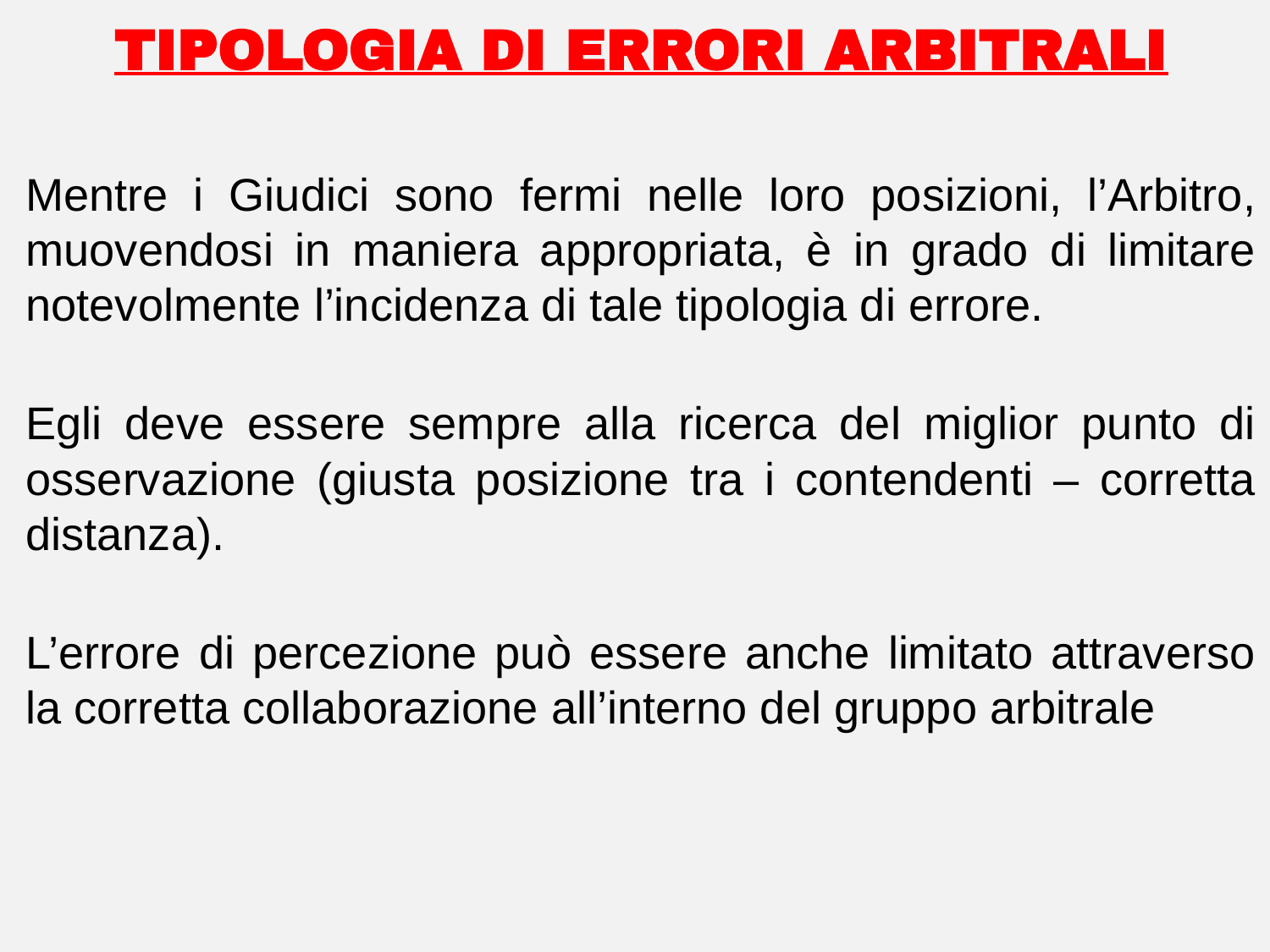

TIPOLOGIA DI ERRORI ARBITRALI

Mentre i Giudici sono fermi nelle loro posizioni, l’Arbitro, muovendosi in maniera appropriata, è in grado di limitare notevolmente l’incidenza di tale tipologia di errore.

Egli deve essere sempre alla ricerca del miglior punto di osservazione (giusta posizione tra i contendenti – corretta distanza).

L’errore di percezione può essere anche limitato attraverso la corretta collaborazione all’interno del gruppo arbitrale